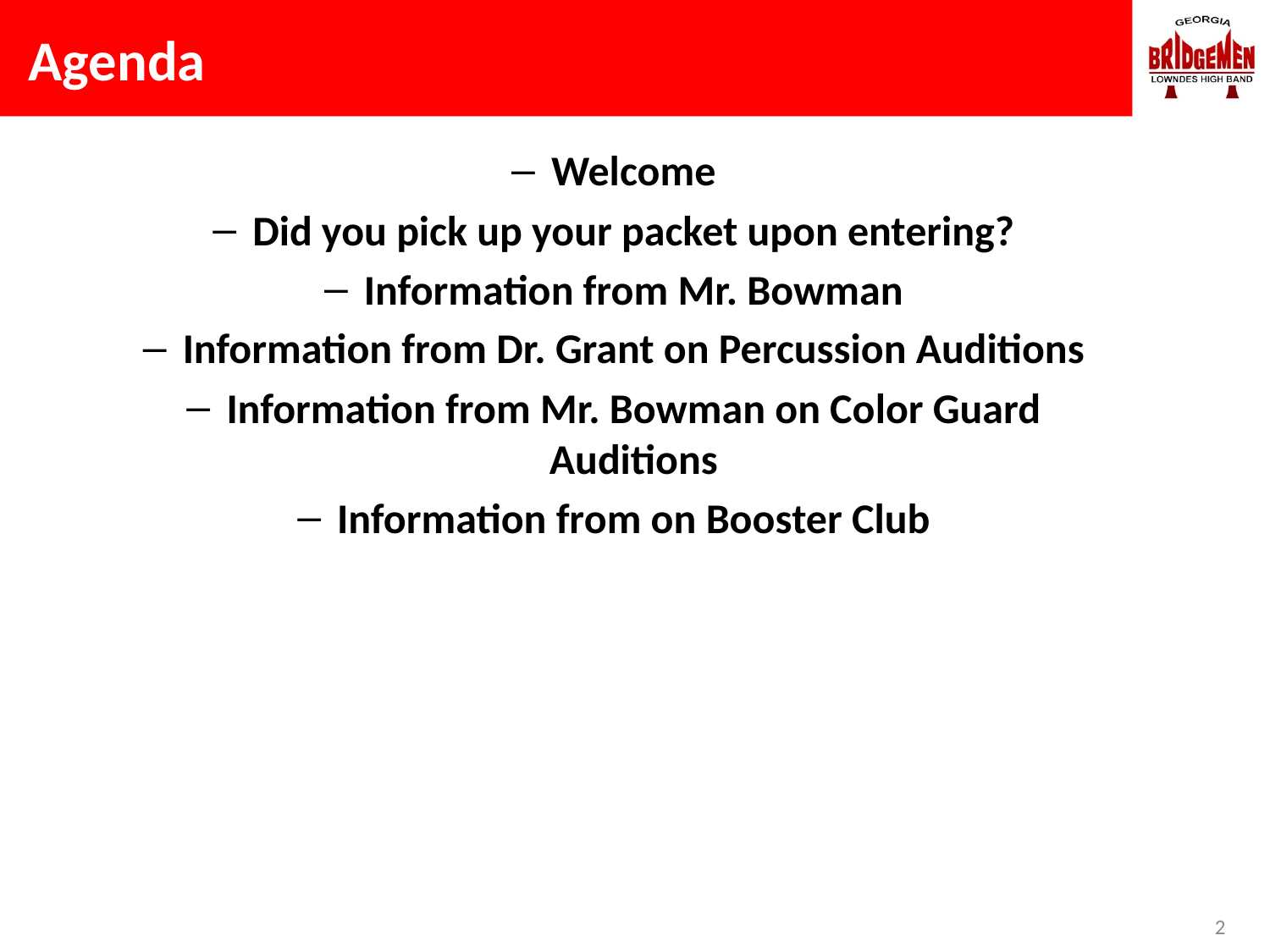

# Agenda
Welcome
Did you pick up your packet upon entering?
Information from Mr. Bowman
Information from Dr. Grant on Percussion Auditions
Information from Mr. Bowman on Color Guard Auditions
Information from on Booster Club
2